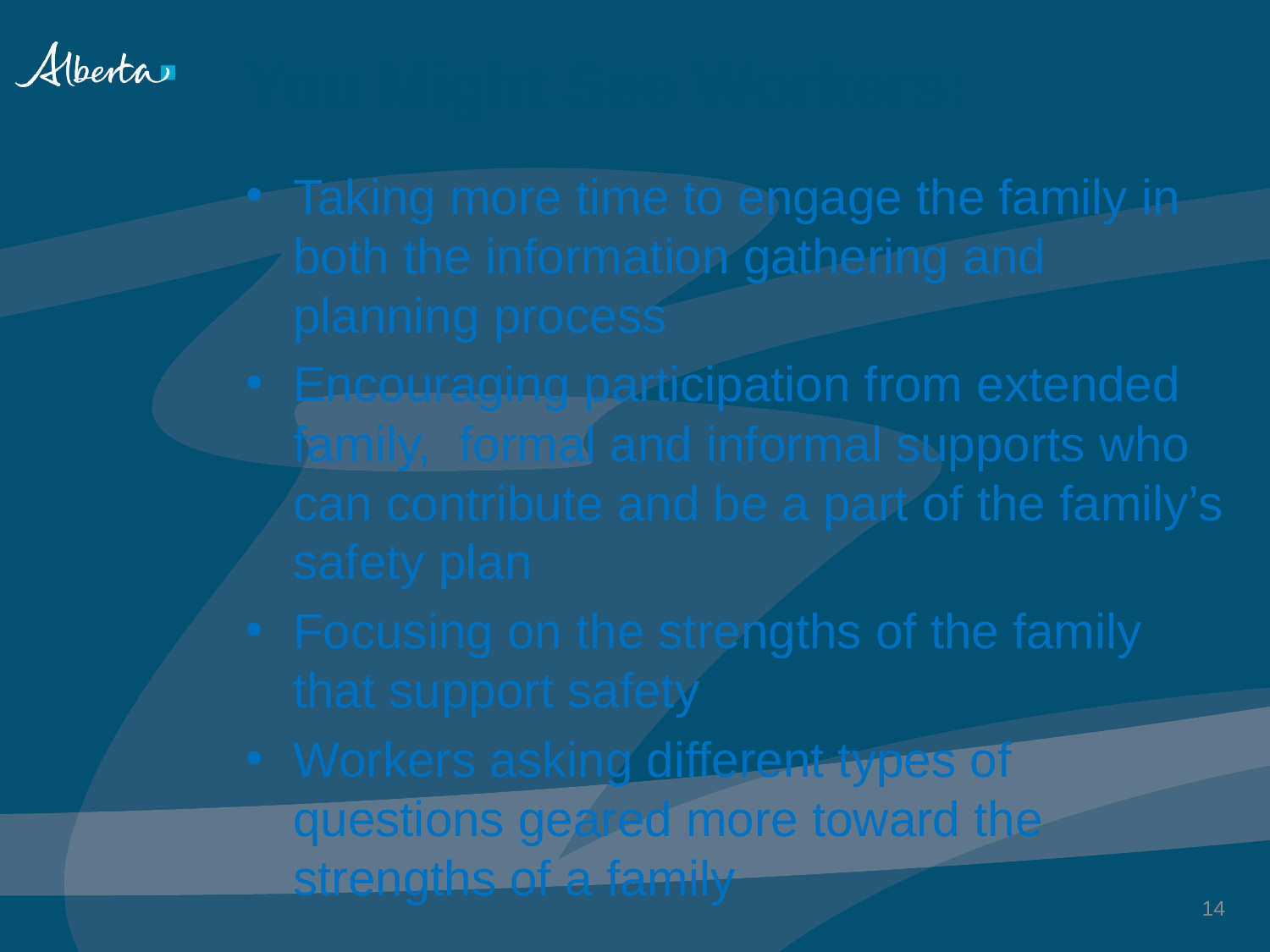

# You Might See Workers:
Taking more time to engage the family in both the information gathering and planning process
Encouraging participation from extended family,  formal and informal supports who can contribute and be a part of the family’s safety plan
Focusing on the strengths of the family that support safety
Workers asking different types of questions geared more toward the strengths of a family

14